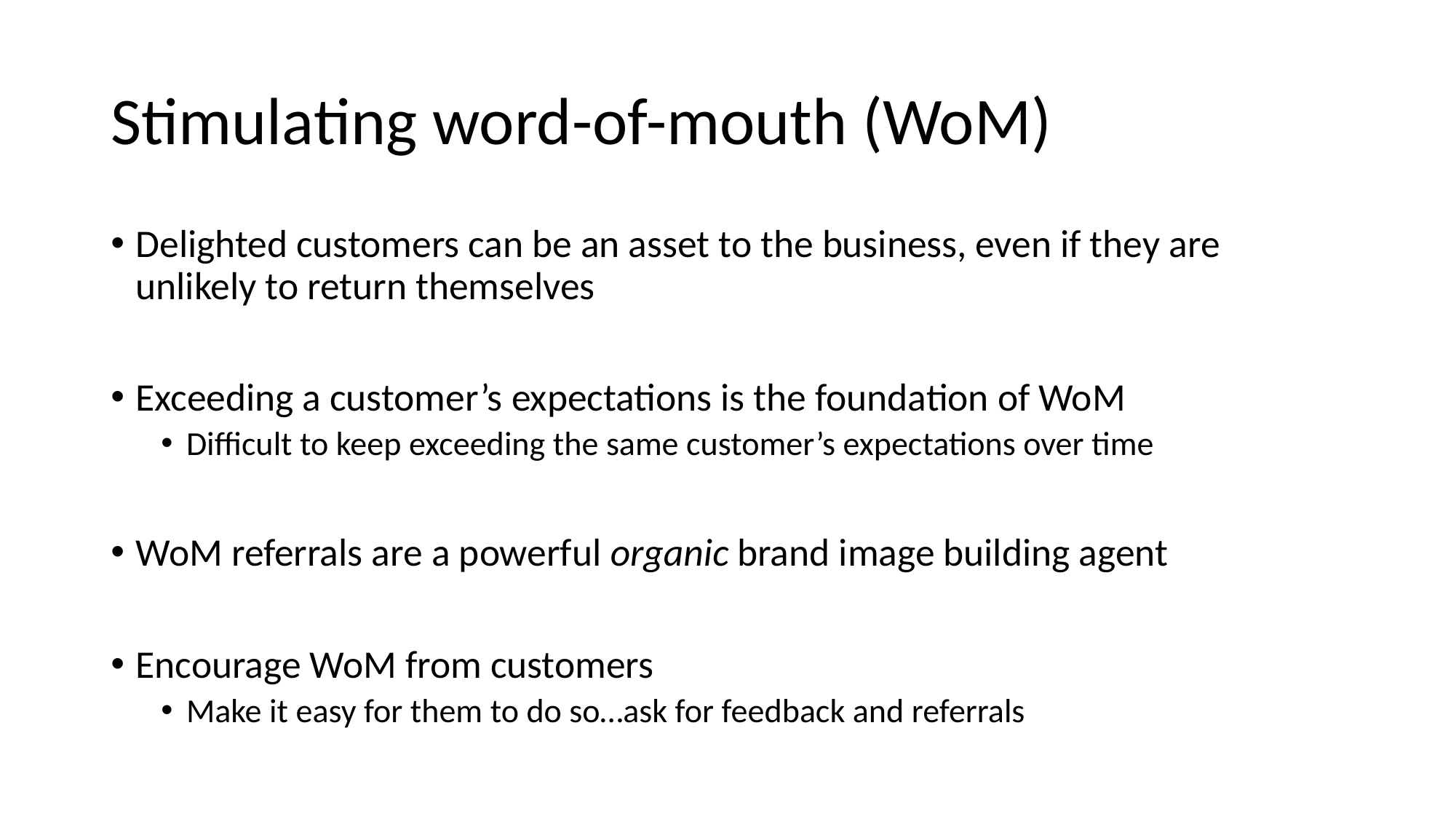

# Stimulating word-of-mouth (WoM)
Delighted customers can be an asset to the business, even if they are unlikely to return themselves

Exceeding a customer’s expectations is the foundation of WoM
Difficult to keep exceeding the same customer’s expectations over time

WoM referrals are a powerful organic brand image building agent

Encourage WoM from customers
Make it easy for them to do so…ask for feedback and referrals